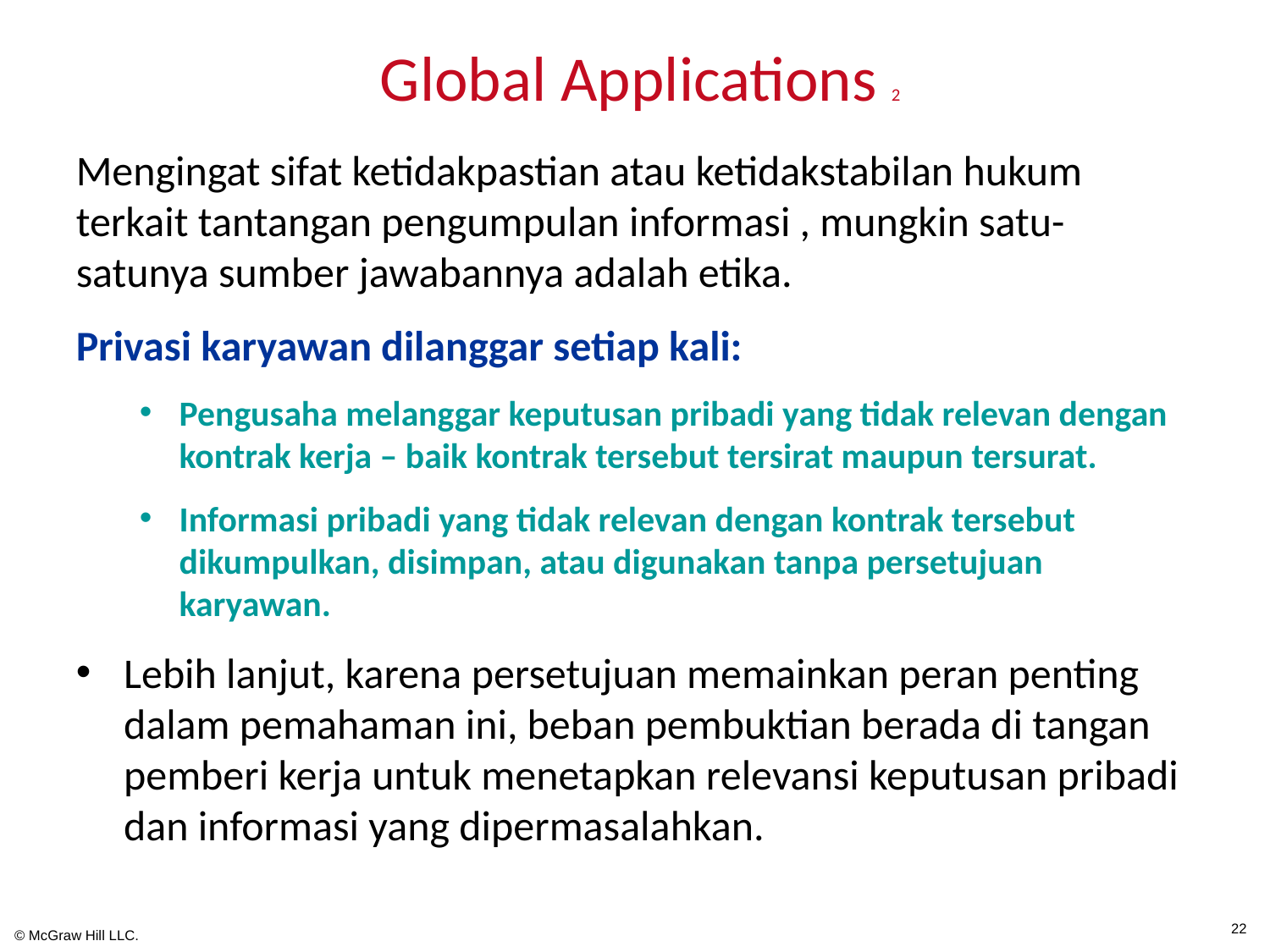

# Global Applications 2
Mengingat sifat ketidakpastian atau ketidakstabilan hukum terkait tantangan pengumpulan informasi , mungkin satu-satunya sumber jawabannya adalah etika.
Privasi karyawan dilanggar setiap kali:
Pengusaha melanggar keputusan pribadi yang tidak relevan dengan kontrak kerja – baik kontrak tersebut tersirat maupun tersurat.
Informasi pribadi yang tidak relevan dengan kontrak tersebut dikumpulkan, disimpan, atau digunakan tanpa persetujuan karyawan.
Lebih lanjut, karena persetujuan memainkan peran penting dalam pemahaman ini, beban pembuktian berada di tangan pemberi kerja untuk menetapkan relevansi keputusan pribadi dan informasi yang dipermasalahkan.
22